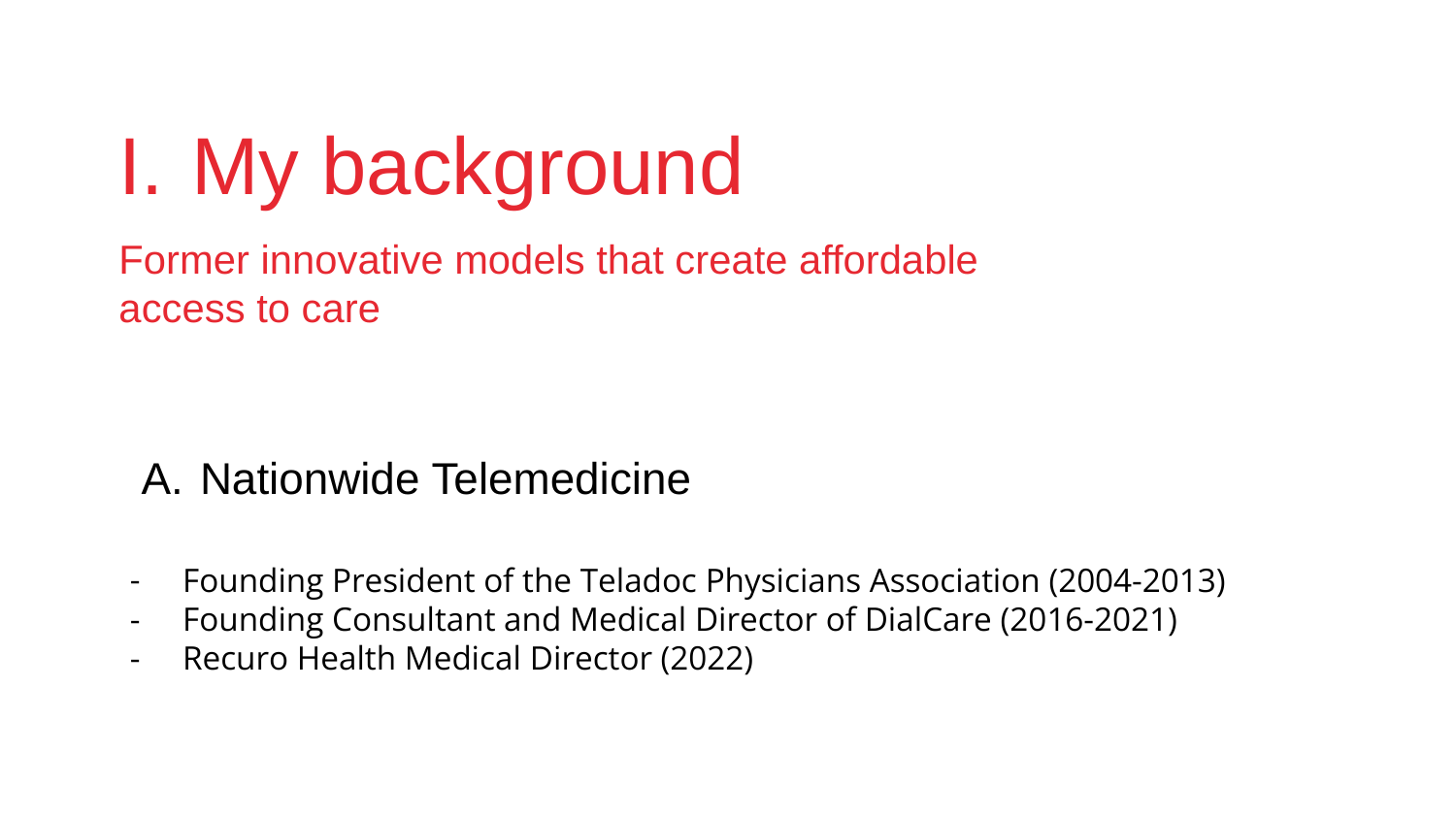

My background
Former innovative models that create affordable access to care
Nationwide Telemedicine
Founding President of the Teladoc Physicians Association (2004-2013)
Founding Consultant and Medical Director of DialCare (2016-2021)
Recuro Health Medical Director (2022)